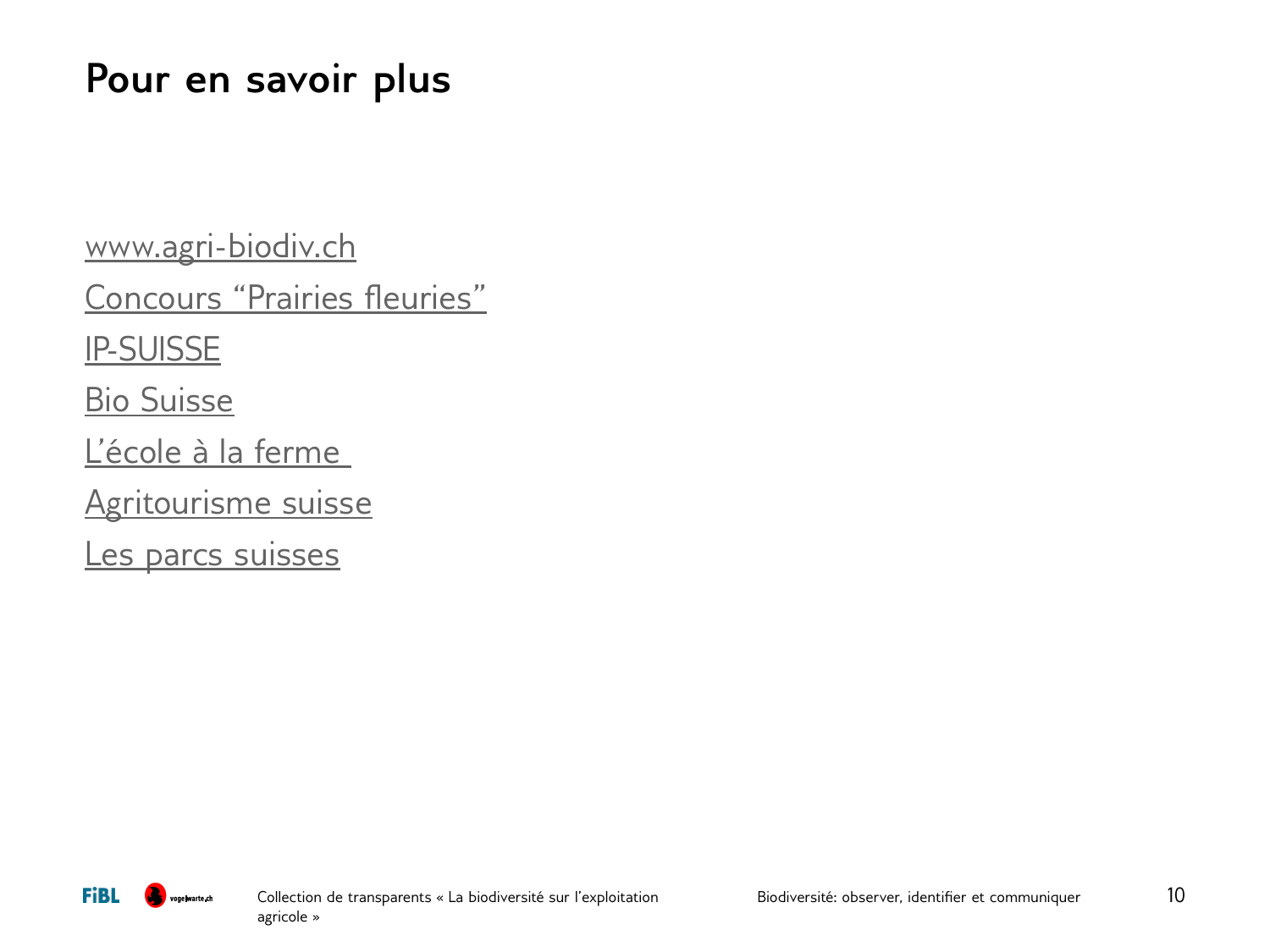

# Pour en savoir plus
www.agri-biodiv.ch
Concours “Prairies fleuries”
IP-SUISSE
Bio Suisse
L’école à la ferme
Agritourisme suisse
Les parcs suisses

10